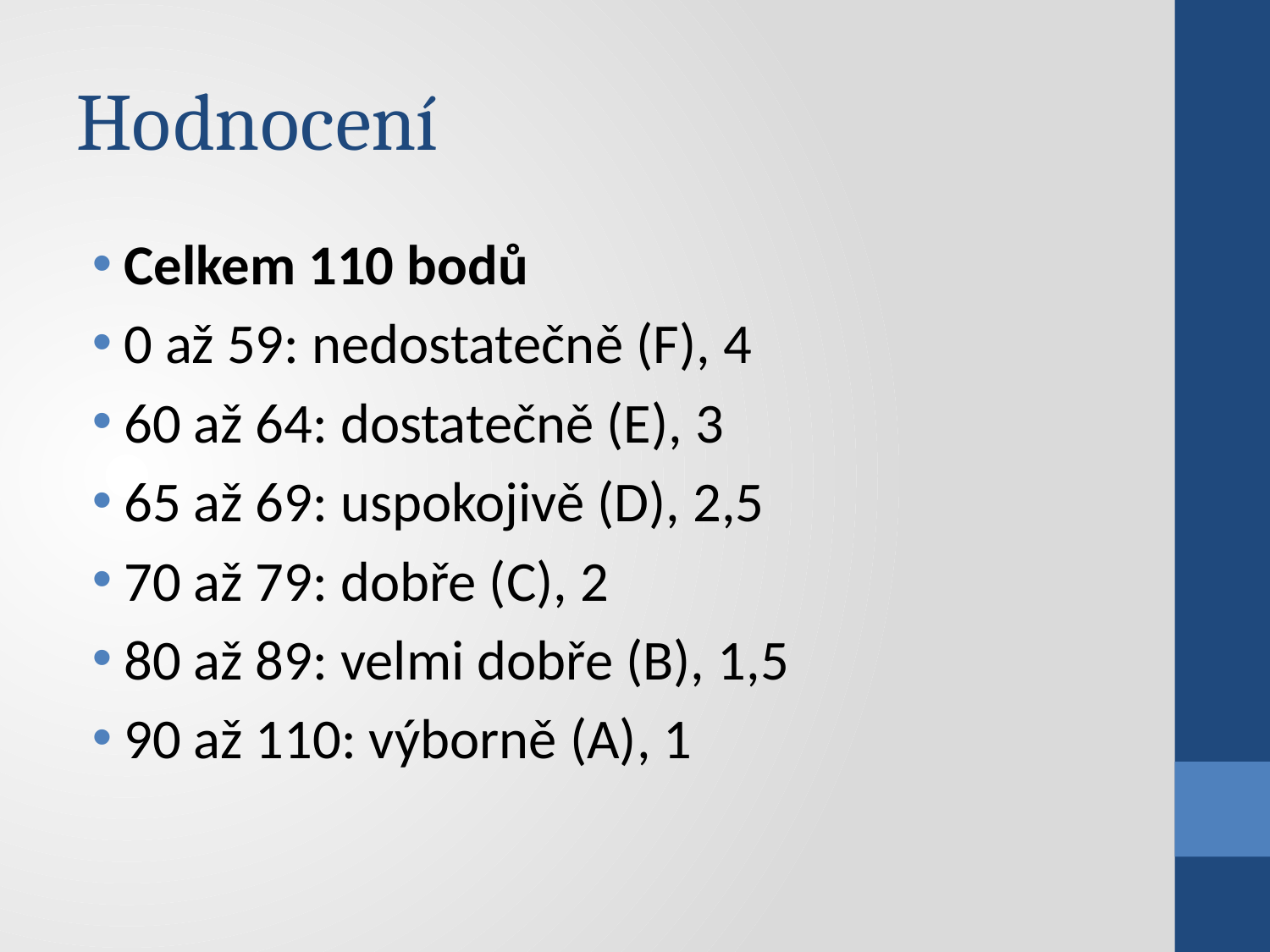

# Hodnocení
Celkem 110 bodů
0 až 59: nedostatečně (F), 4
60 až 64: dostatečně (E), 3
65 až 69: uspokojivě (D), 2,5
70 až 79: dobře (C), 2
80 až 89: velmi dobře (B), 1,5
90 až 110: výborně (A), 1